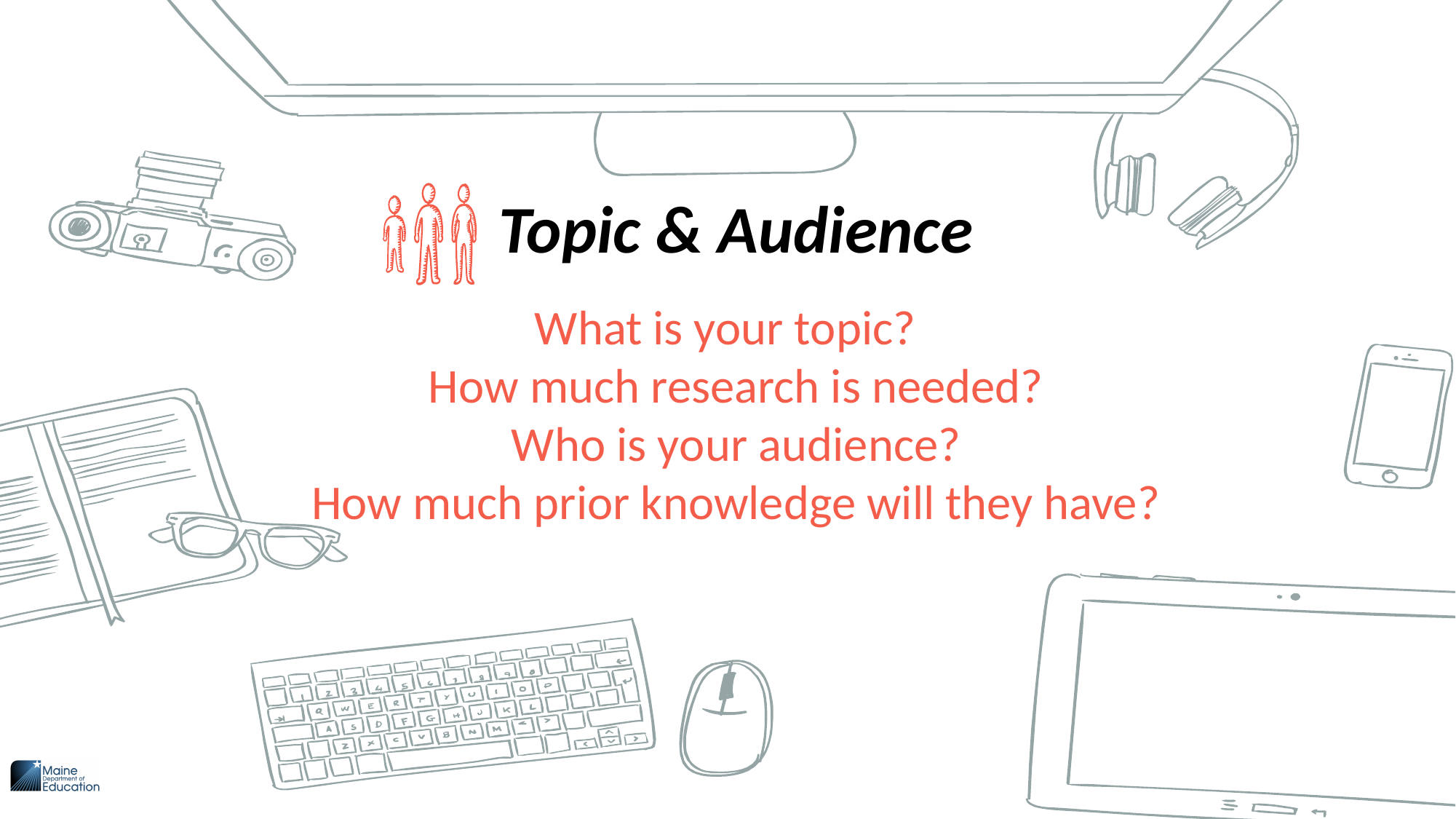

Topic & Audience

What is your topic?
How much research is needed?
Who is your audience?
How much prior knowledge will they have?